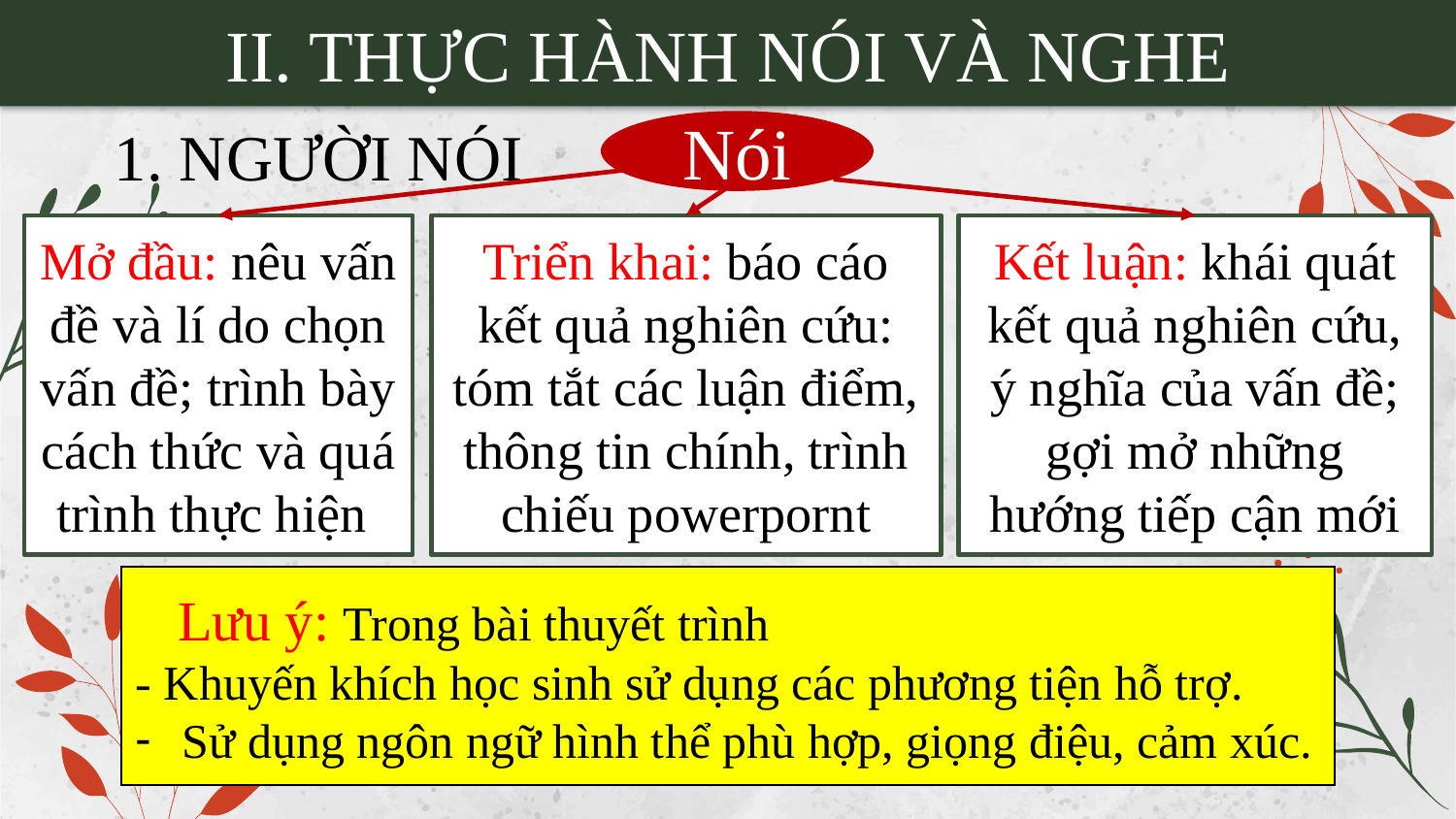

II. THỰC HÀNH NÓI VÀ NGHE

1. NGƯỜI NÓI
Nói

Triển khai: báo cáo kết quả nghiên cứu: tóm tắt các luận điểm, thông tin chính, trình chiếu powerpornt
Kết luận: khái quát kết quả nghiên cứu, ý nghĩa của vấn đề; gợi mở những hướng tiếp cận mới
Mở đầu: nêu vấn đề và lí do chọn vấn đề; trình bày cách thức và quá trình thực hiện

   Lưu ý: Trong bài thuyết trình
- Khuyến khích học sinh sử dụng các phương tiện hỗ trợ.
 Sử dụng ngôn ngữ hình thể phù hợp, giọng điệu, cảm xúc.